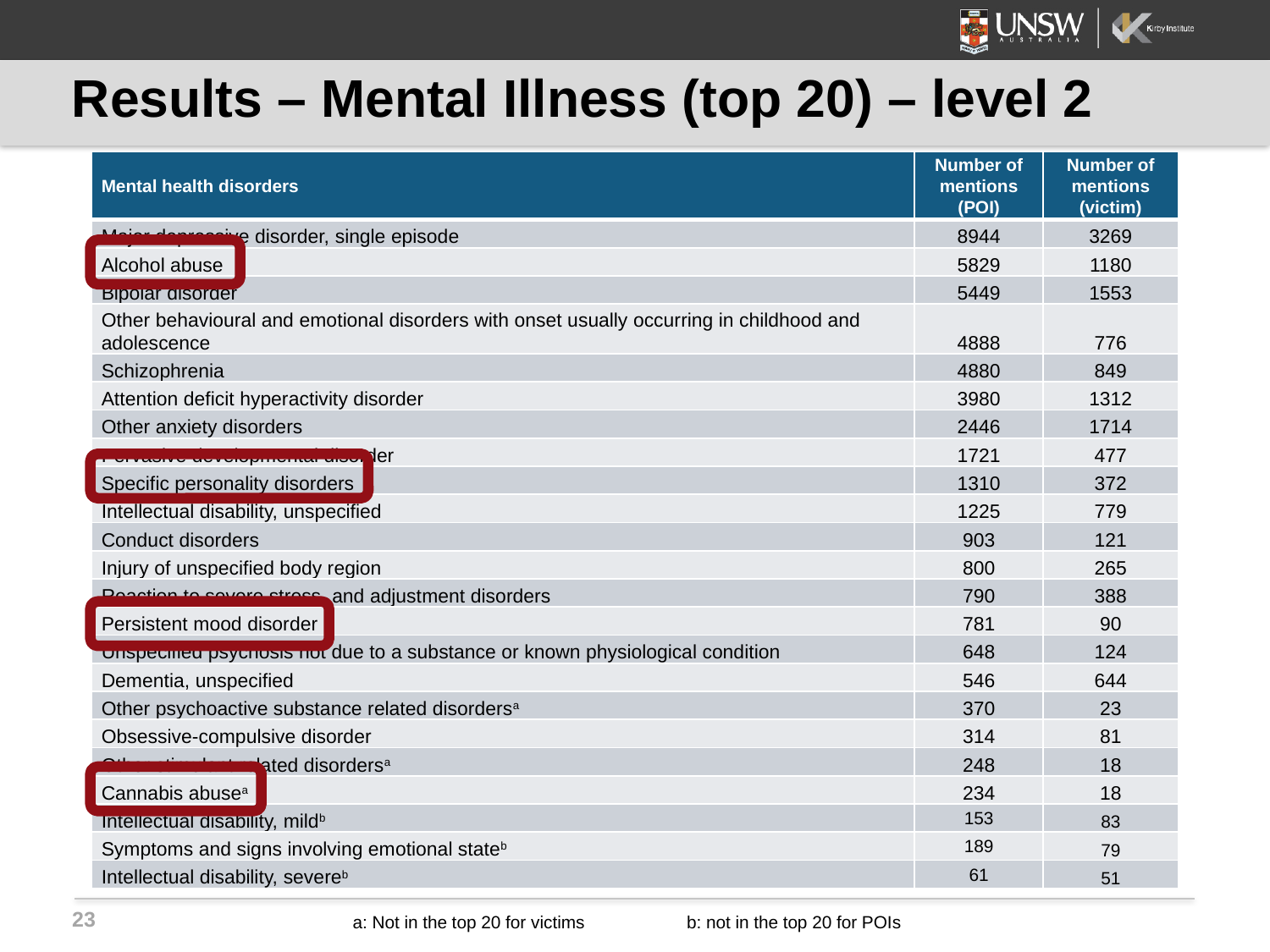

# Results – Mental Illness (top 20) – level 2
| Mental health disorders | Number of mentions (POI) | Number of mentions (victim) |
| --- | --- | --- |
| Major depressive disorder, single episode | 8944 | 3269 |
| Alcohol abuse | 5829 | 1180 |
| Bipolar disorder | 5449 | 1553 |
| Other behavioural and emotional disorders with onset usually occurring in childhood and adolescence | 4888 | 776 |
| Schizophrenia | 4880 | 849 |
| Attention deficit hyperactivity disorder | 3980 | 1312 |
| Other anxiety disorders | 2446 | 1714 |
| Pervasive developmental disorder | 1721 | 477 |
| Specific personality disorders | 1310 | 372 |
| Intellectual disability, unspecified | 1225 | 779 |
| Conduct disorders | 903 | 121 |
| Injury of unspecified body region | 800 | 265 |
| Reaction to severe stress, and adjustment disorders | 790 | 388 |
| Persistent mood disorder | 781 | 90 |
| Unspecified psychosis not due to a substance or known physiological condition | 648 | 124 |
| Dementia, unspecified | 546 | 644 |
| Other psychoactive substance related disordersa | 370 | 23 |
| Obsessive-compulsive disorder | 314 | 81 |
| Other stimulant related disordersa | 248 | 18 |
| Cannabis abusea | 234 | 18 |
| Intellectual disability, mildb | 153 | 83 |
| Symptoms and signs involving emotional stateb | 189 | 79 |
| Intellectual disability, severeb | 61 | 51 |

a: Not in the top 20 for victims                     b: not in the top 20 for POIs
a: Not in the top 20 for victims                     b: not in the top 20 for POIs
23